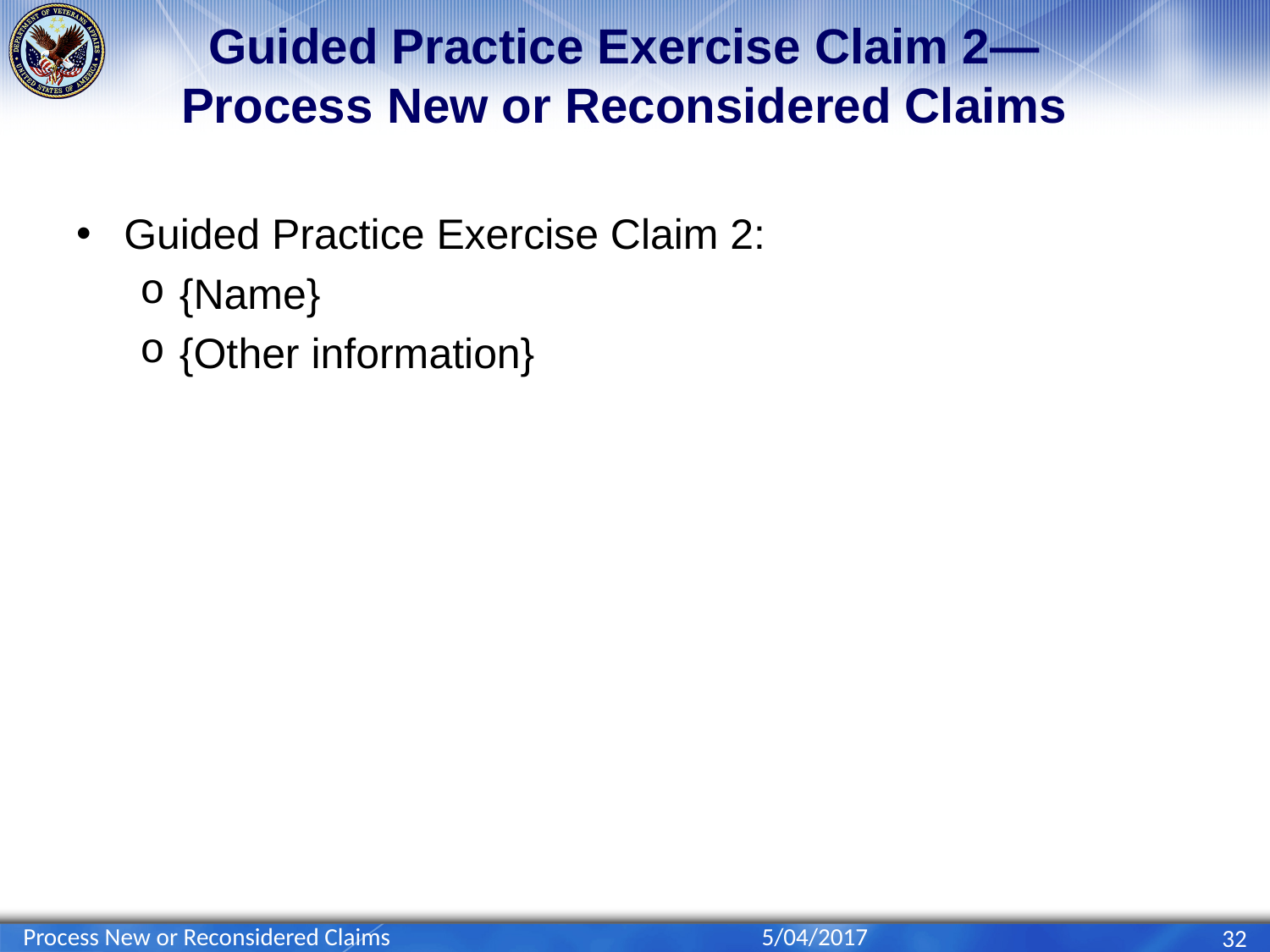

# Guided Practice Exercise Claim 2— Process New or Reconsidered Claims
Guided Practice Exercise Claim 2:
{Name}
{Other information}
Process New or Reconsidered Claims
5/04/2017
32